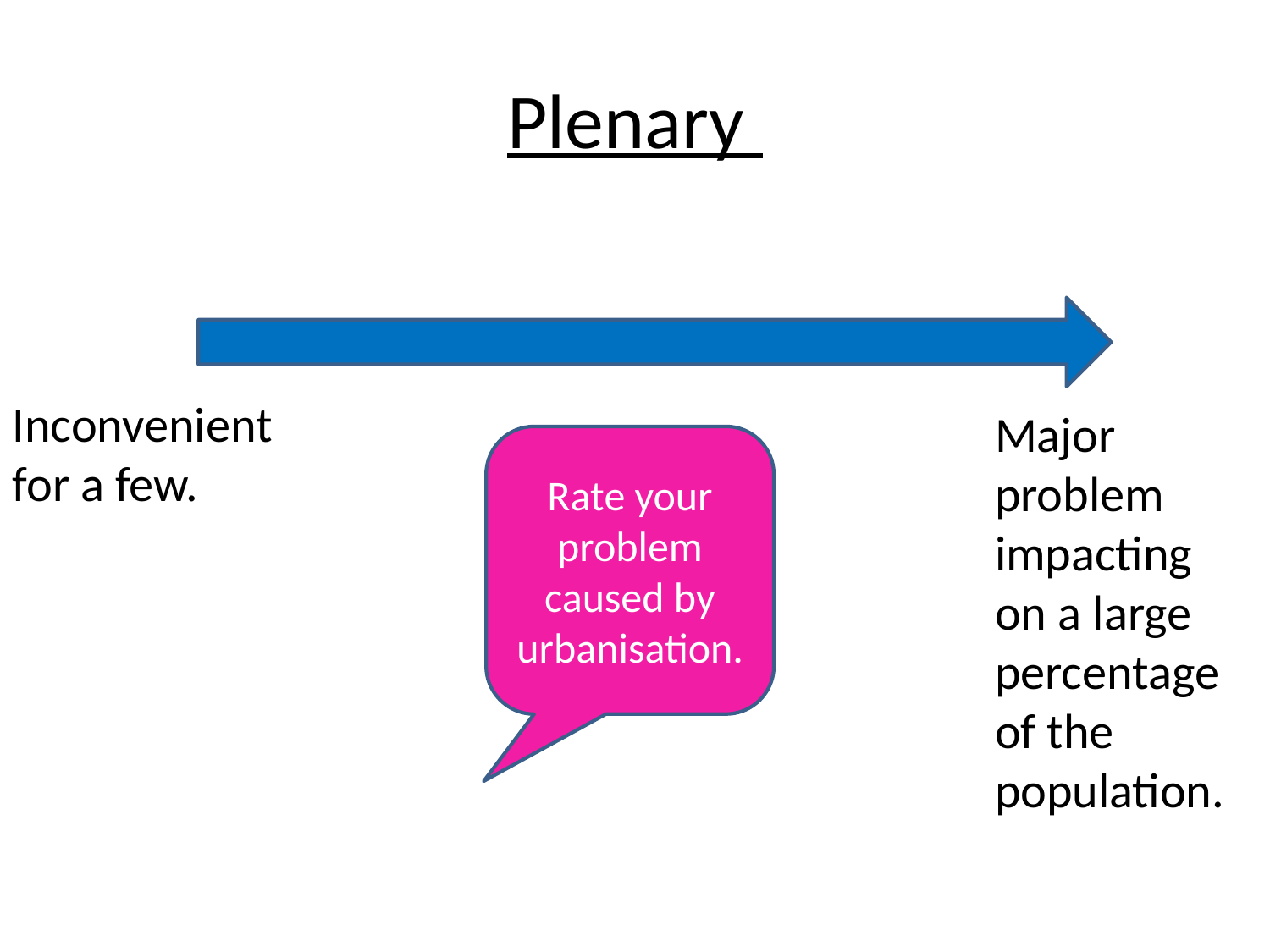

# Plenary

Inconvenient for a few.
Major problem impacting on a large percentage of the population.
Rate your problem caused by urbanisation.